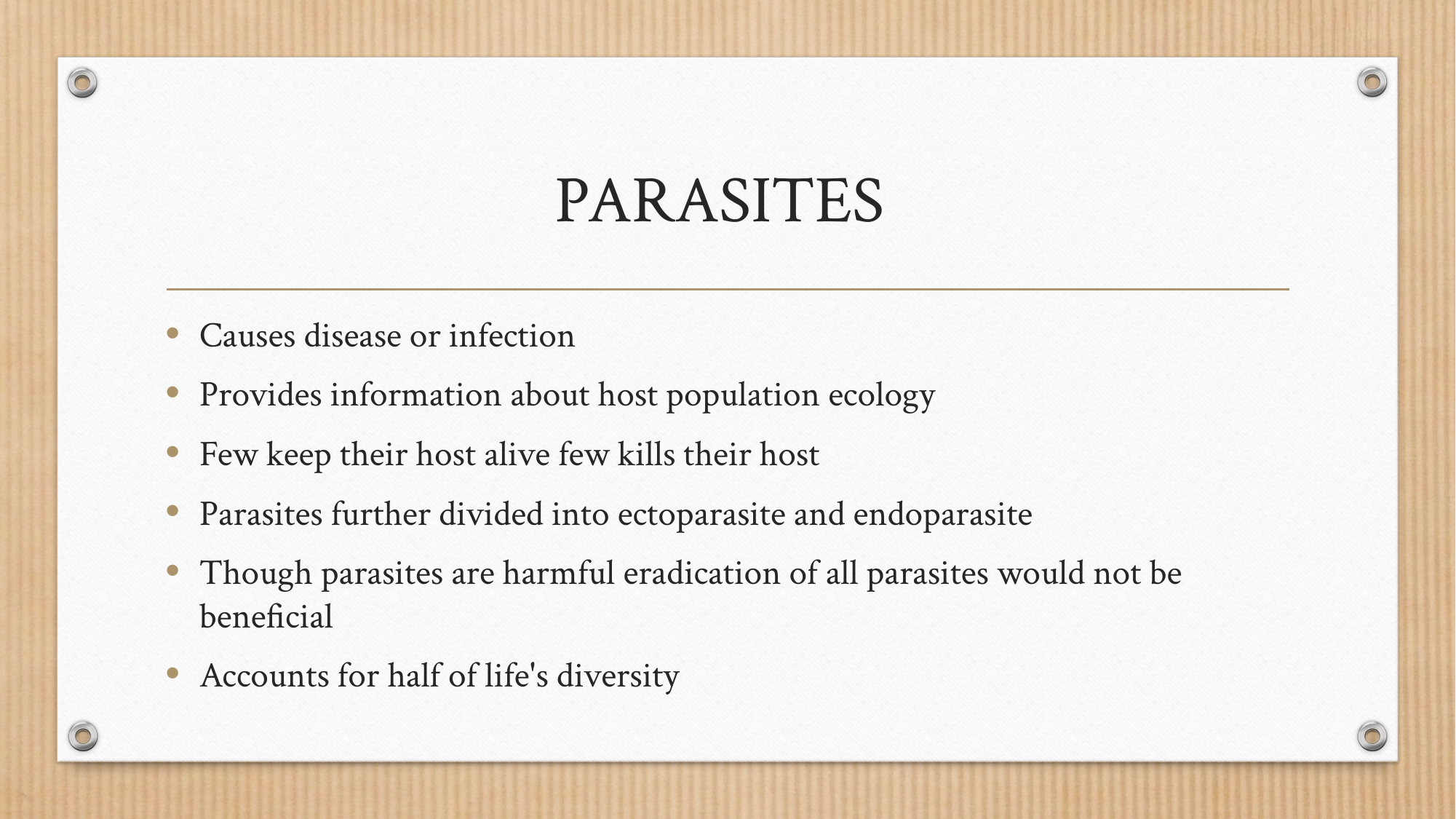

# PARASITES
Causes disease or infection
Provides information about host population ecology
Few keep their host alive few kills their host
Parasites further divided into ectoparasite and endoparasite
Though parasites are harmful eradication of all parasites would not be beneficial
Accounts for half of life's diversity